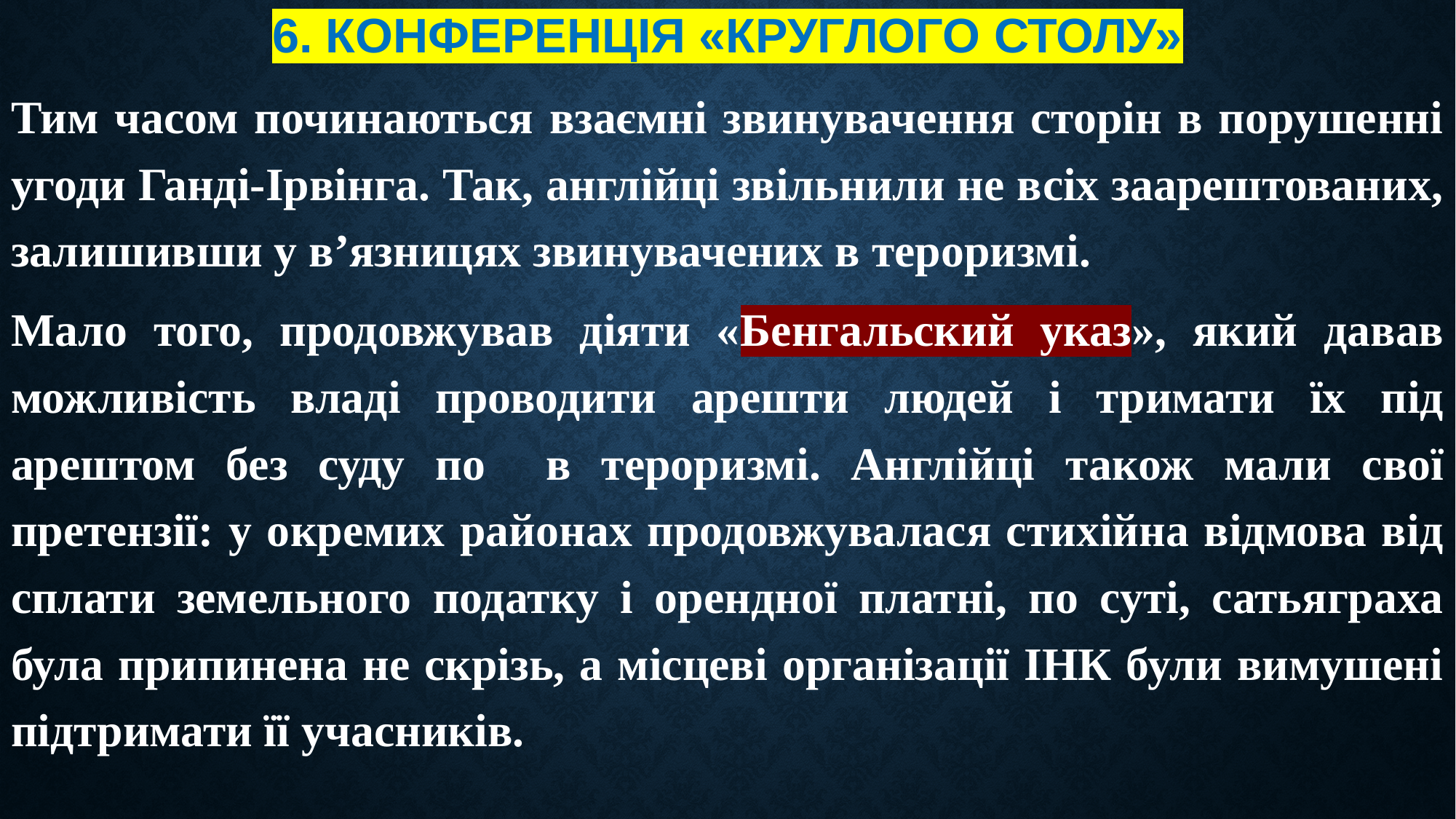

# 6. Конференція «круглого столу»
Тим часом починаються взаємні звинувачення сторін в порушенні угоди Ганді-Ірвінга. Так, англійці звільнили не всіх заарештованих, залишивши у в’язницях звинувачених в тероризмі.
Мало того, продовжував діяти «Бенгальский указ», який давав можливість владі проводити арешти людей і тримати їх під арештом без суду по  в тероризмі. Англійці також мали свої претензії: у окремих районах продовжувалася стихійна відмова від сплати земельного податку і орендної платні, по суті, сатьяграха була припинена не скрізь, а місцеві організації ІНК були вимушені підтримати її учасників.